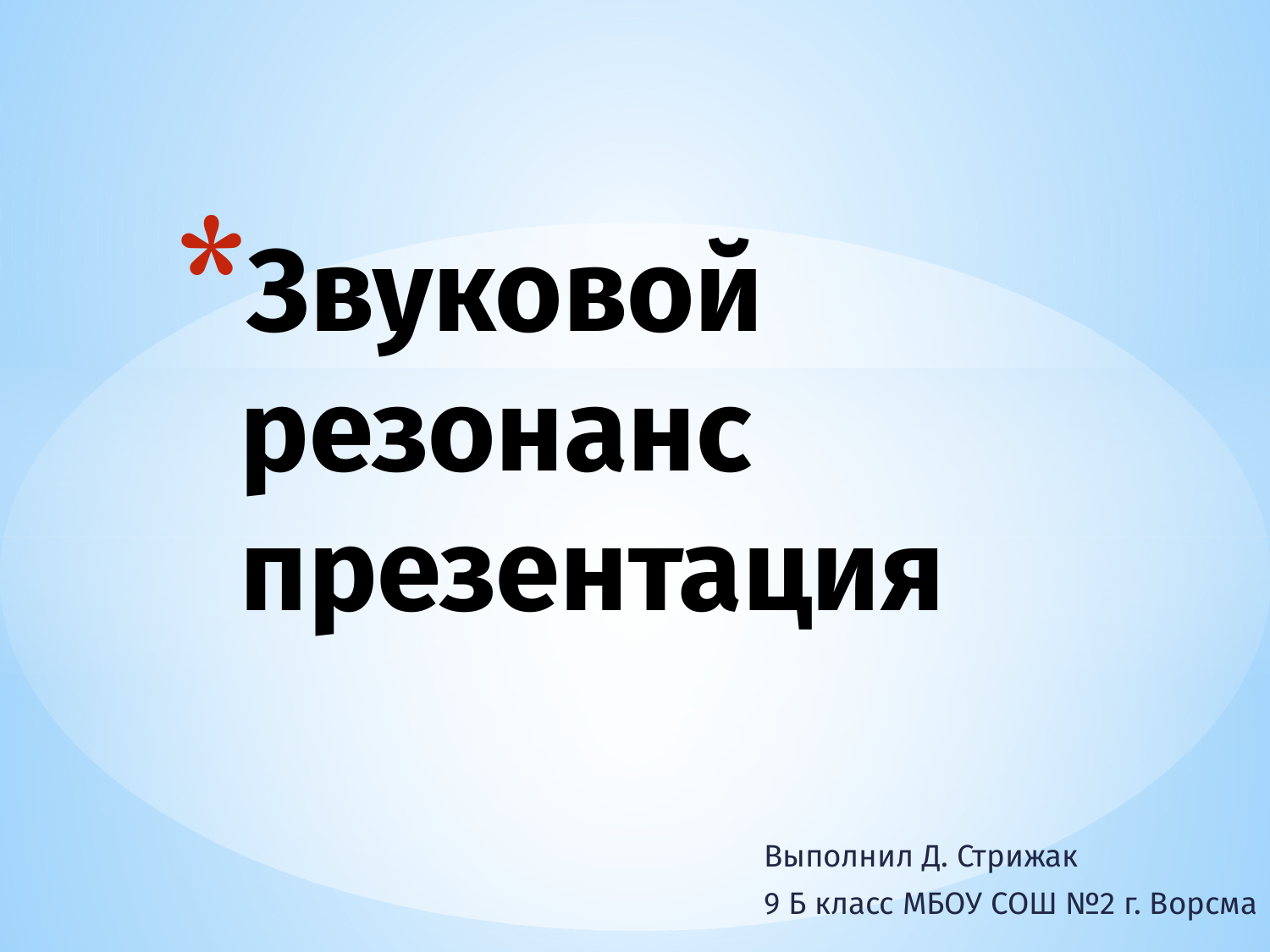

# Звуковой резонанс презентация
Выполнил Д. Стрижак
9 Б класс МБОУ СОШ №2 г. Ворсма
Prezentacii.com